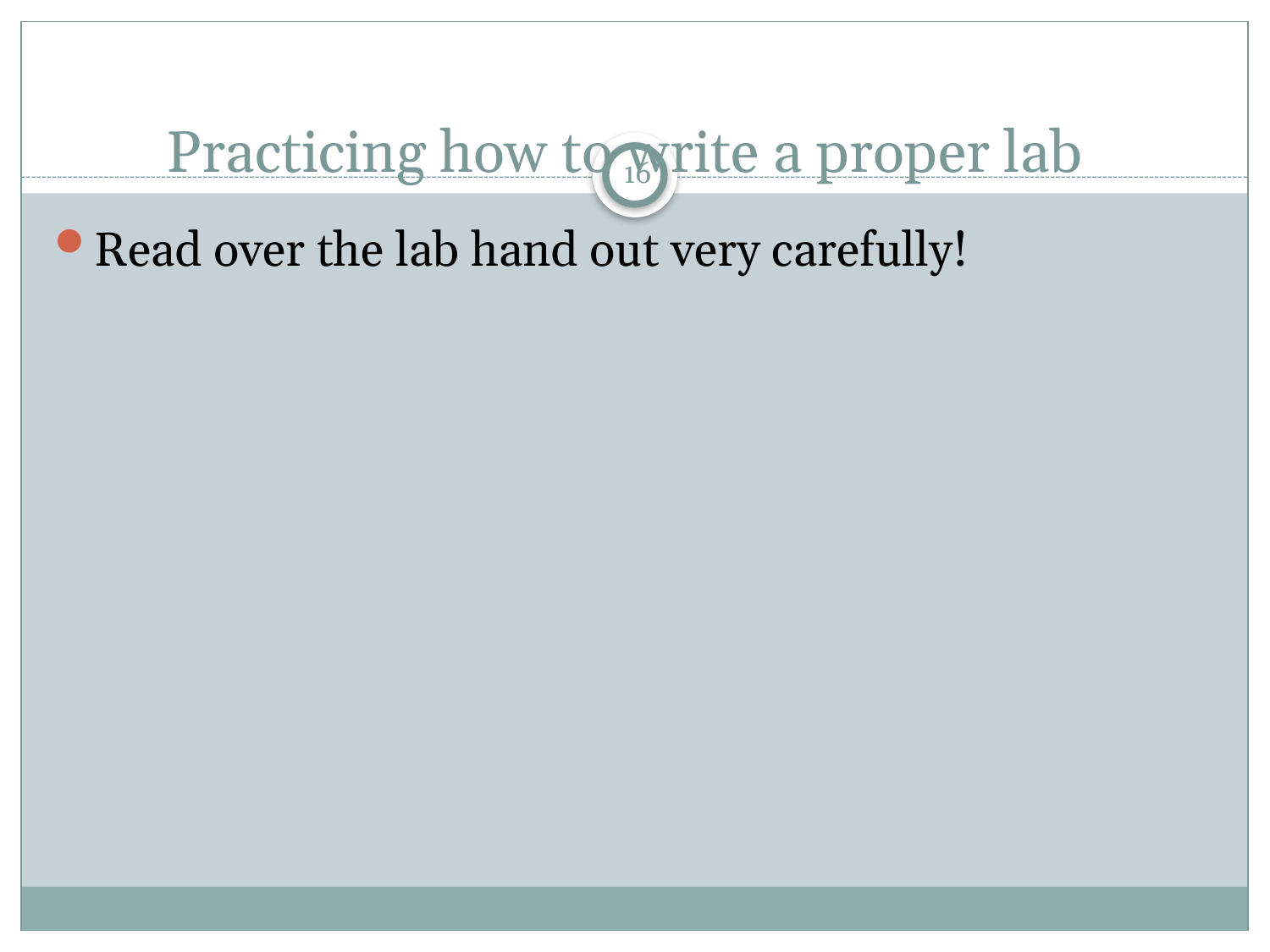

# Practicing how to write a proper lab
16
Read over the lab hand out very carefully!